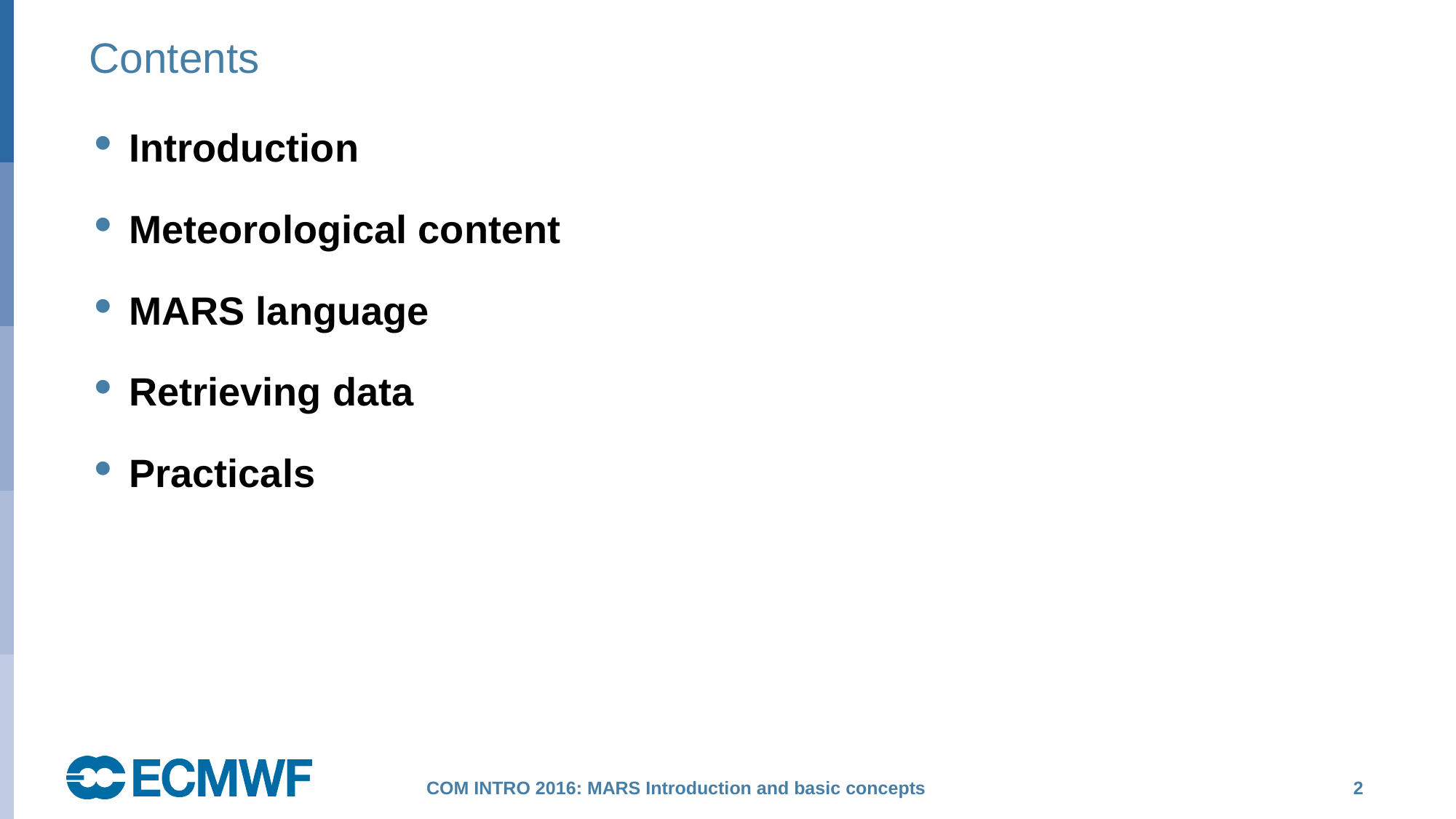

# Contents
Introduction
Meteorological content
MARS language
Retrieving data
Practicals
COM INTRO 2016: MARS Introduction and basic concepts
 2